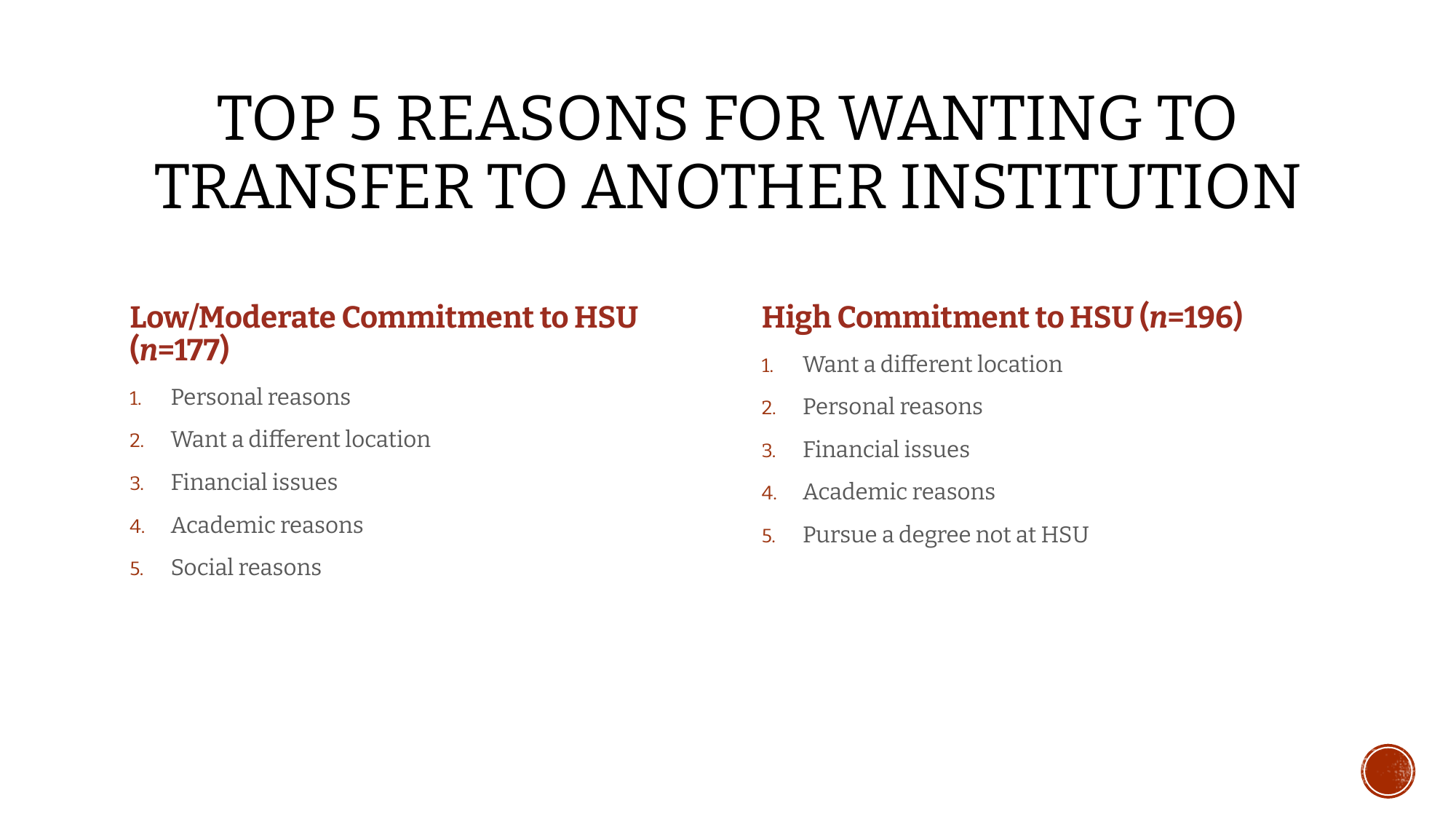

# Top 5 reasons for wanting to transfer to another institution
Low/Moderate Commitment to HSU (n=177)
Personal reasons
Want a different location
Financial issues
Academic reasons
Social reasons
High Commitment to HSU (n=196)
Want a different location
Personal reasons
Financial issues
Academic reasons
Pursue a degree not at HSU